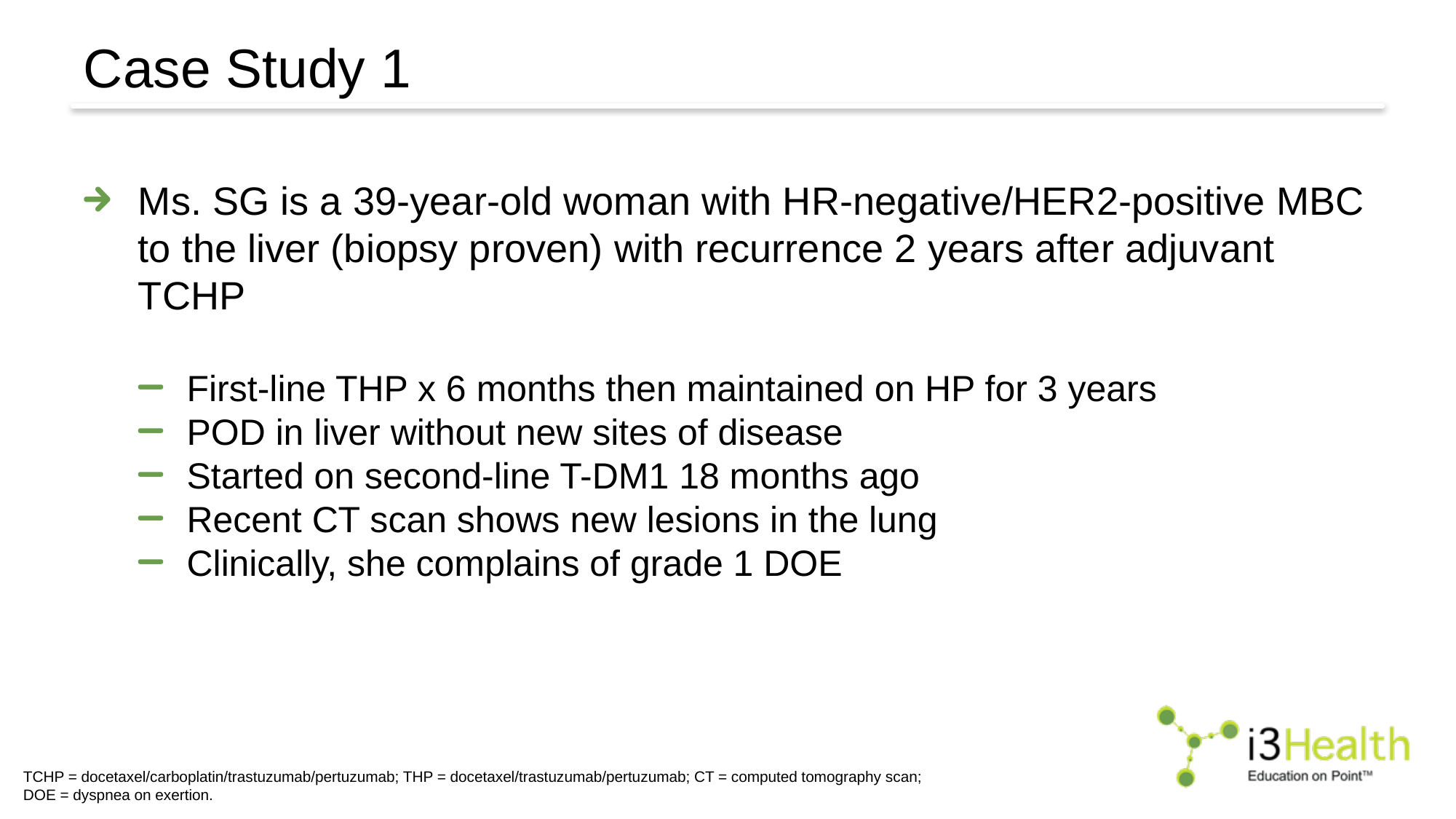

# Case Study 1
Ms. SG is a 39-year-old woman with HR-negative/HER2-positive MBC to the liver (biopsy proven) with recurrence 2 years after adjuvant TCHP

First-line THP x 6 months then maintained on HP for 3 years
POD in liver without new sites of disease
Started on second-line T-DM1 18 months ago
Recent CT scan shows new lesions in the lung
Clinically, she complains of grade 1 DOE

TCHP = docetaxel/carboplatin/trastuzumab/pertuzumab; THP = docetaxel/trastuzumab/pertuzumab; CT = computed tomography scan;
DOE = dyspnea on exertion.